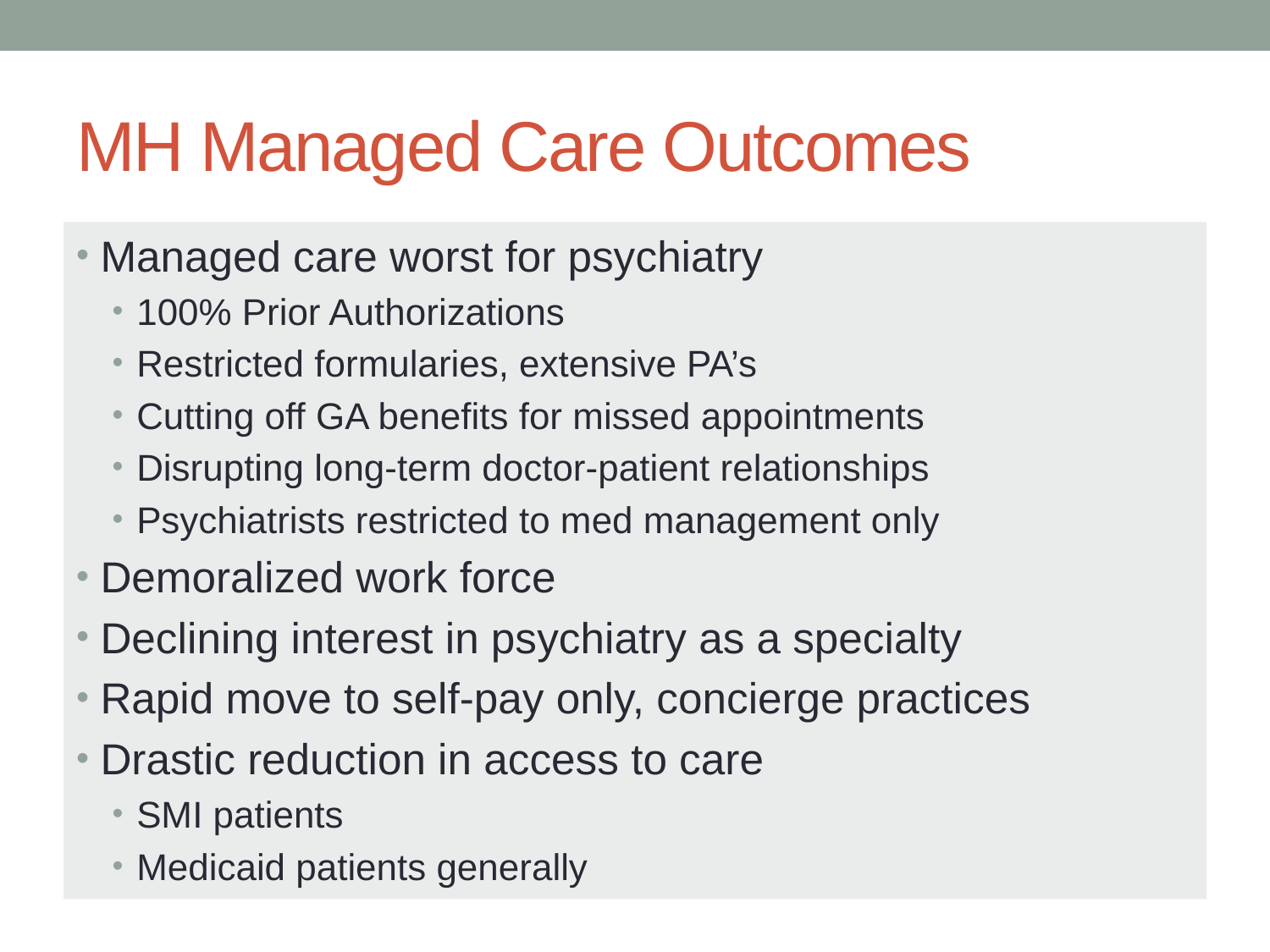

# MH Managed Care Outcomes
Managed care worst for psychiatry
100% Prior Authorizations
Restricted formularies, extensive PA’s
Cutting off GA benefits for missed appointments
Disrupting long-term doctor-patient relationships
Psychiatrists restricted to med management only
Demoralized work force
Declining interest in psychiatry as a specialty
Rapid move to self-pay only, concierge practices
Drastic reduction in access to care
SMI patients
Medicaid patients generally